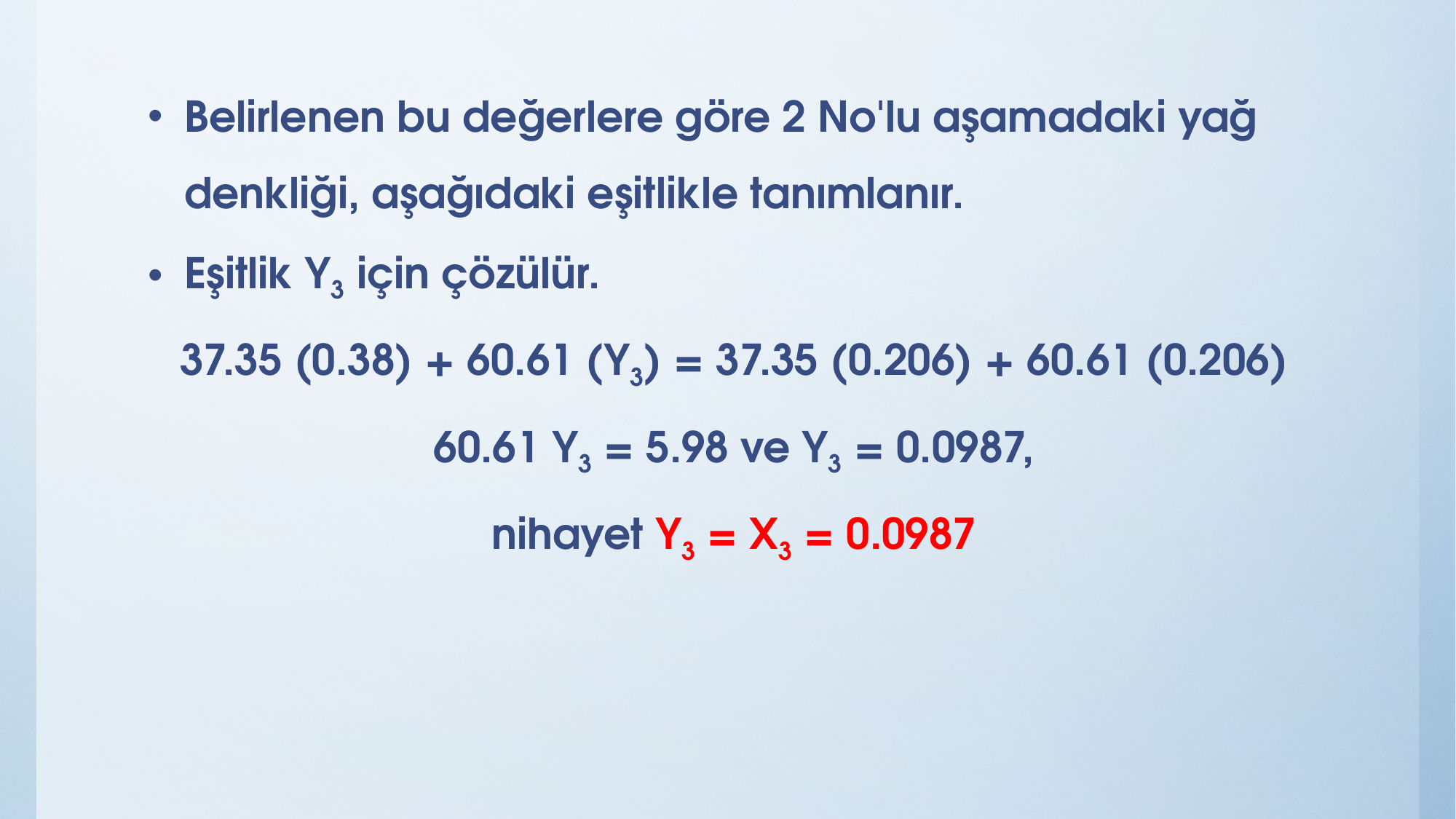

Belirlenen bu değerlere göre 2 No'lu aşamadaki yağ denkliği, aşağıdaki eşitlikle tanımlanır.
Eşitlik Y3 için çözülür.
37.35 (0.38) + 60.61 (Y3) = 37.35 (0.206) + 60.61 (0.206)
60.61 Y3 = 5.98 ve Y3 = 0.0987,
nihayet Y3 = X3 = 0.0987